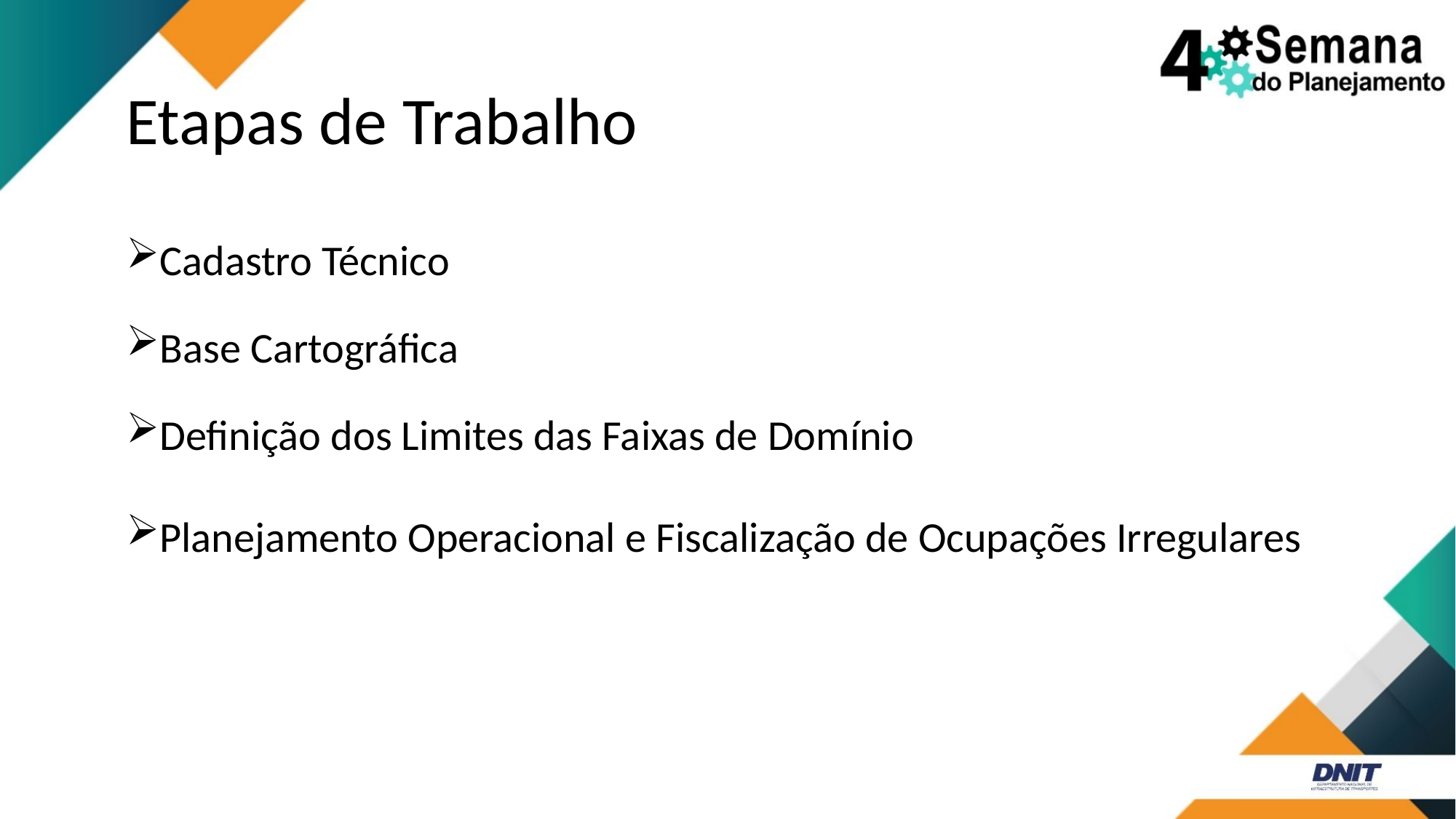

# Etapas de Trabalho
Cadastro Técnico

Base Cartográfica

Definição dos Limites das Faixas de Domínio

Planejamento Operacional e Fiscalização de Ocupações Irregulares